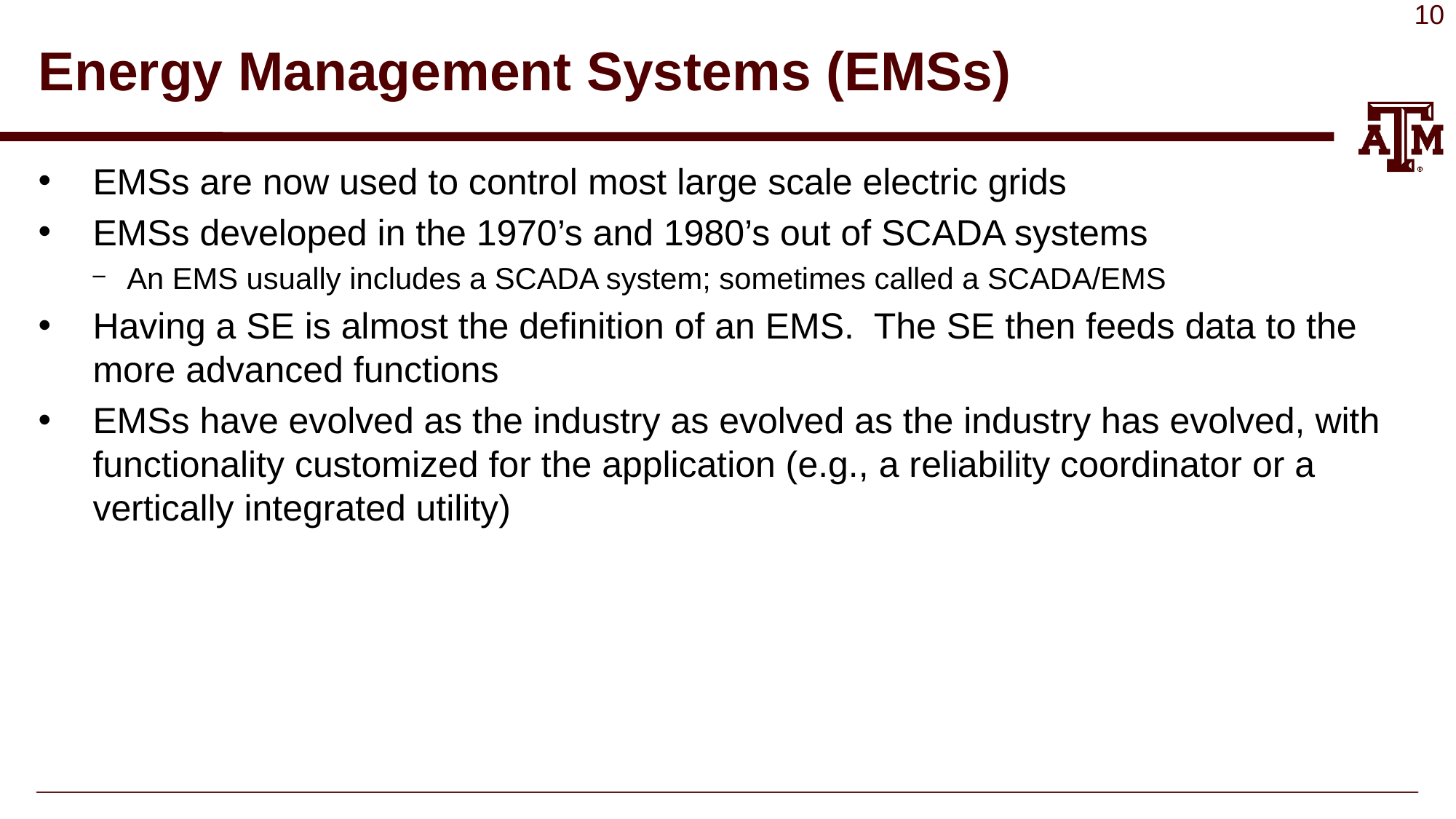

# Energy Management Systems (EMSs)
EMSs are now used to control most large scale electric grids
EMSs developed in the 1970’s and 1980’s out of SCADA systems
An EMS usually includes a SCADA system; sometimes called a SCADA/EMS
Having a SE is almost the definition of an EMS.  The SE then feeds data to the more advanced functions
EMSs have evolved as the industry as evolved as the industry has evolved, with functionality customized for the application (e.g., a reliability coordinator or a vertically integrated utility)